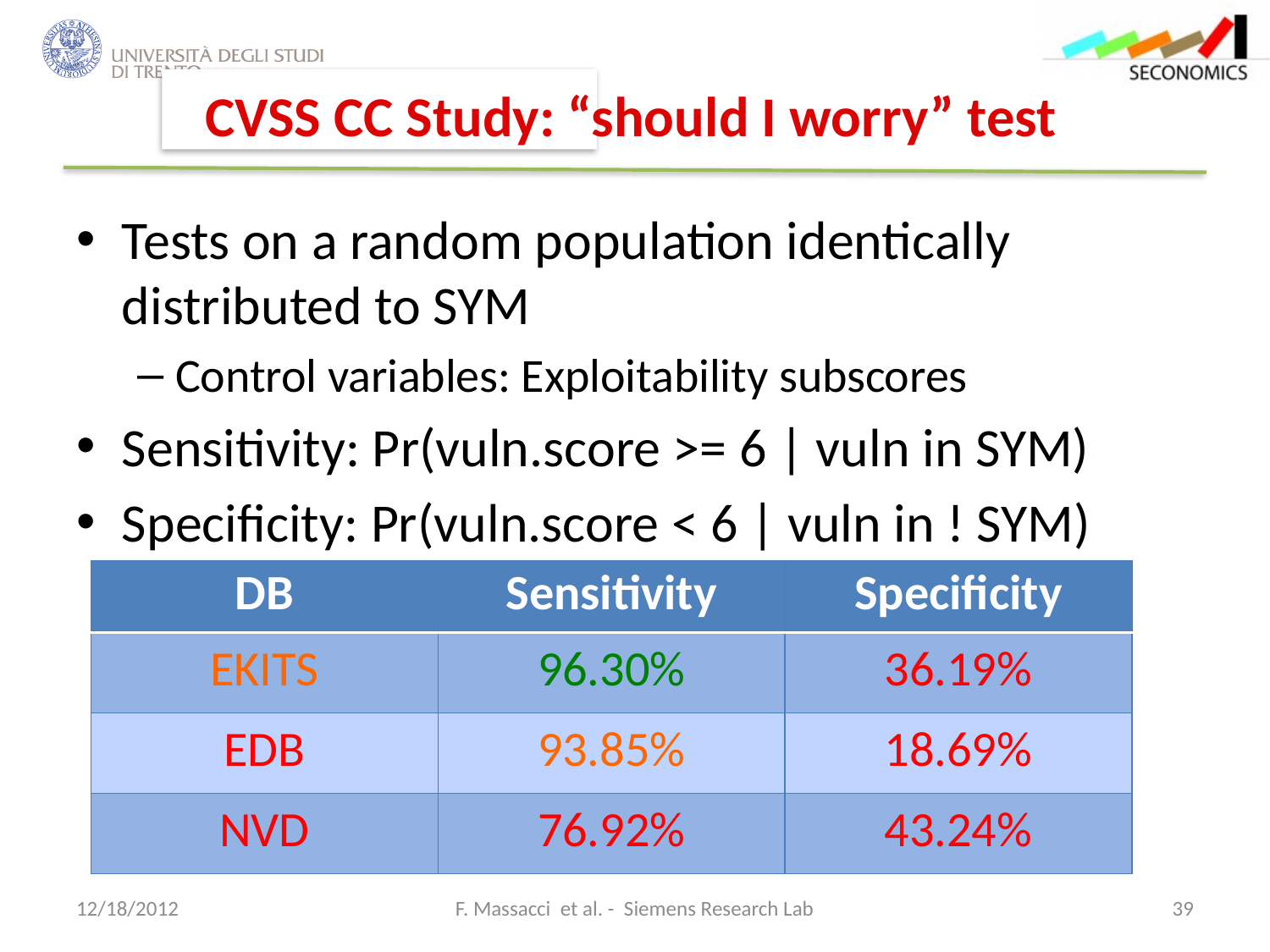

# CVSS CC Study: “should I worry” test

Tests on a random population identically distributed to SYM
Control variables: Exploitability subscores
Sensitivity: Pr(vuln.score >= 6 | vuln in SYM)
Specificity: Pr(vuln.score < 6 | vuln in ! SYM)

| DB | Sensitivity | Specificity |
| --- | --- | --- |
| EKITS | 96.30% | 36.19% |
| EDB | 93.85% | 18.69% |
| NVD | 76.92% | 43.24% |
12/18/2012
F. Massacci  et al. -  Siemens Research Lab
39